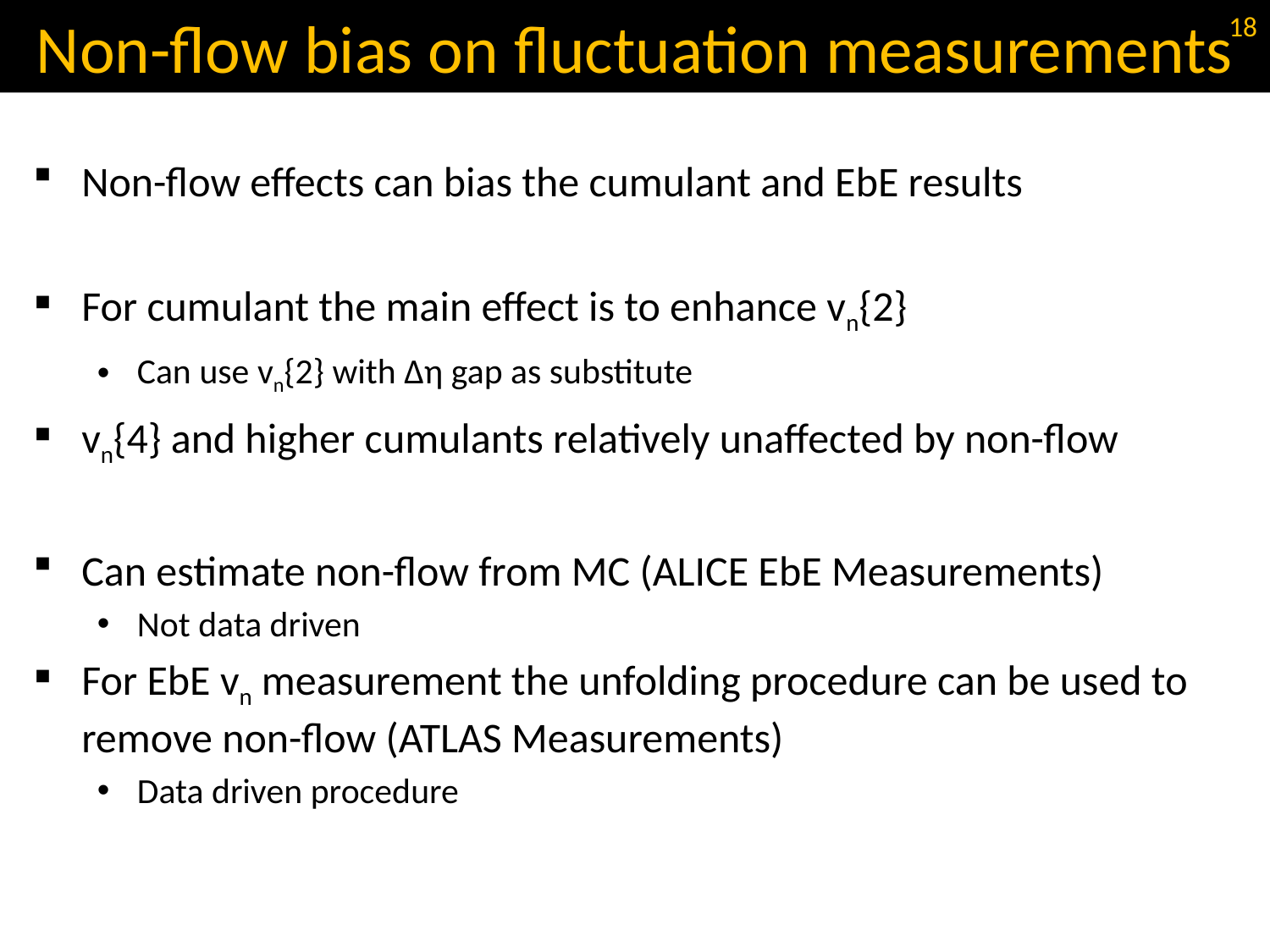

Non-flow bias on fluctuation measurements
18
Non-flow effects can bias the cumulant and EbE results

For cumulant the main effect is to enhance vn{2}
Can use vn{2} with Δη gap as substitute
vn{4} and higher cumulants relatively unaffected by non-flow

Can estimate non-flow from MC (ALICE EbE Measurements)
Not data driven
For EbE vn measurement the unfolding procedure can be used to remove non-flow (ATLAS Measurements)
Data driven procedure